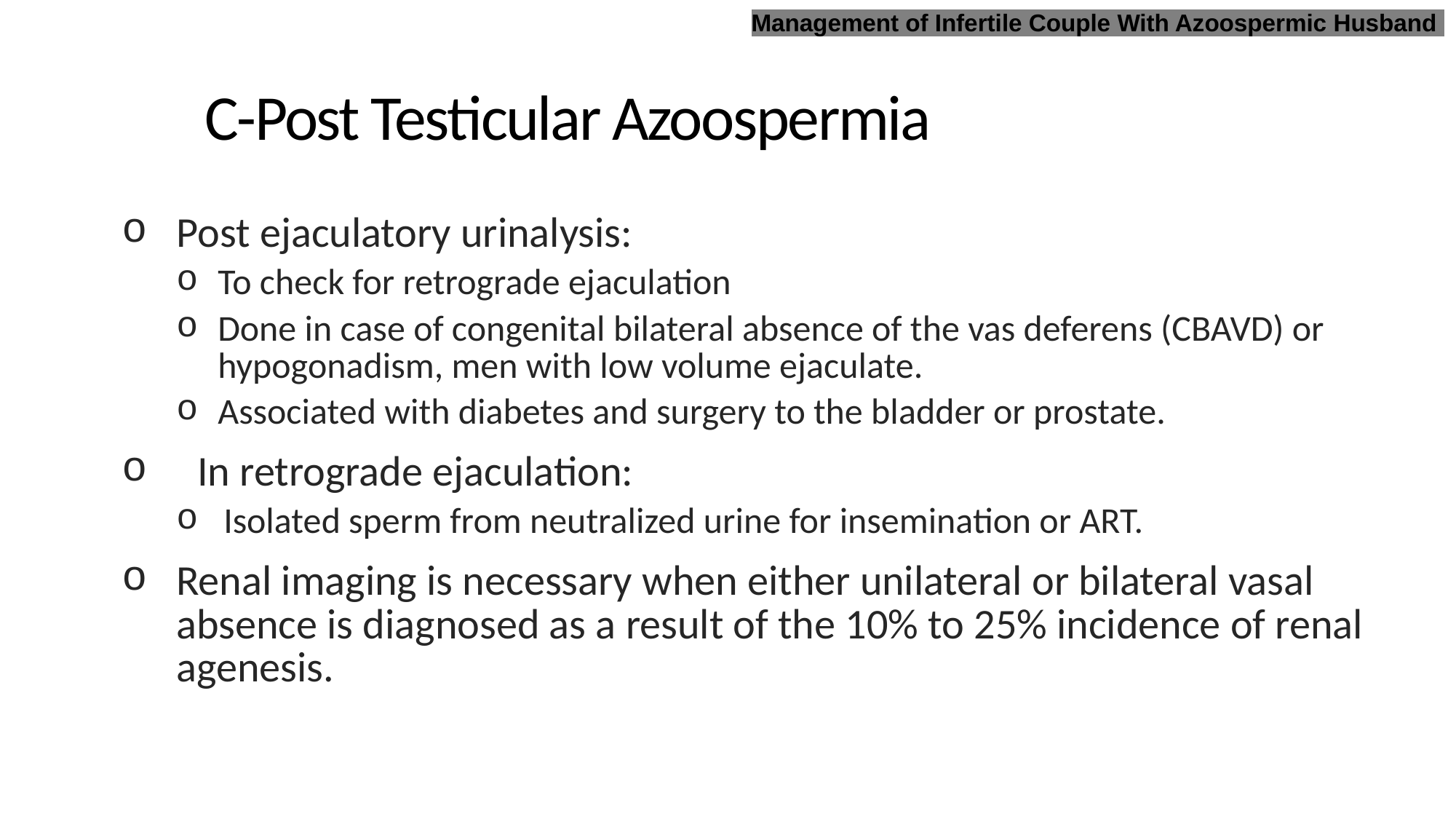

Management of Infertile Couple With Azoospermic Husband
# C-Post Testicular Azoospermia
Post ejaculatory urinalysis:
To check for retrograde ejaculation
Done in case of congenital bilateral absence of the vas deferens (CBAVD) or hypogonadism, men with low volume ejaculate.
Associated with diabetes and surgery to the bladder or prostate.
In retrograde ejaculation:
Isolated sperm from neutralized urine for insemination or ART.
Renal imaging is necessary when either unilateral or bilateral vasal absence is diagnosed as a result of the 10% to 25% incidence of renal agenesis.